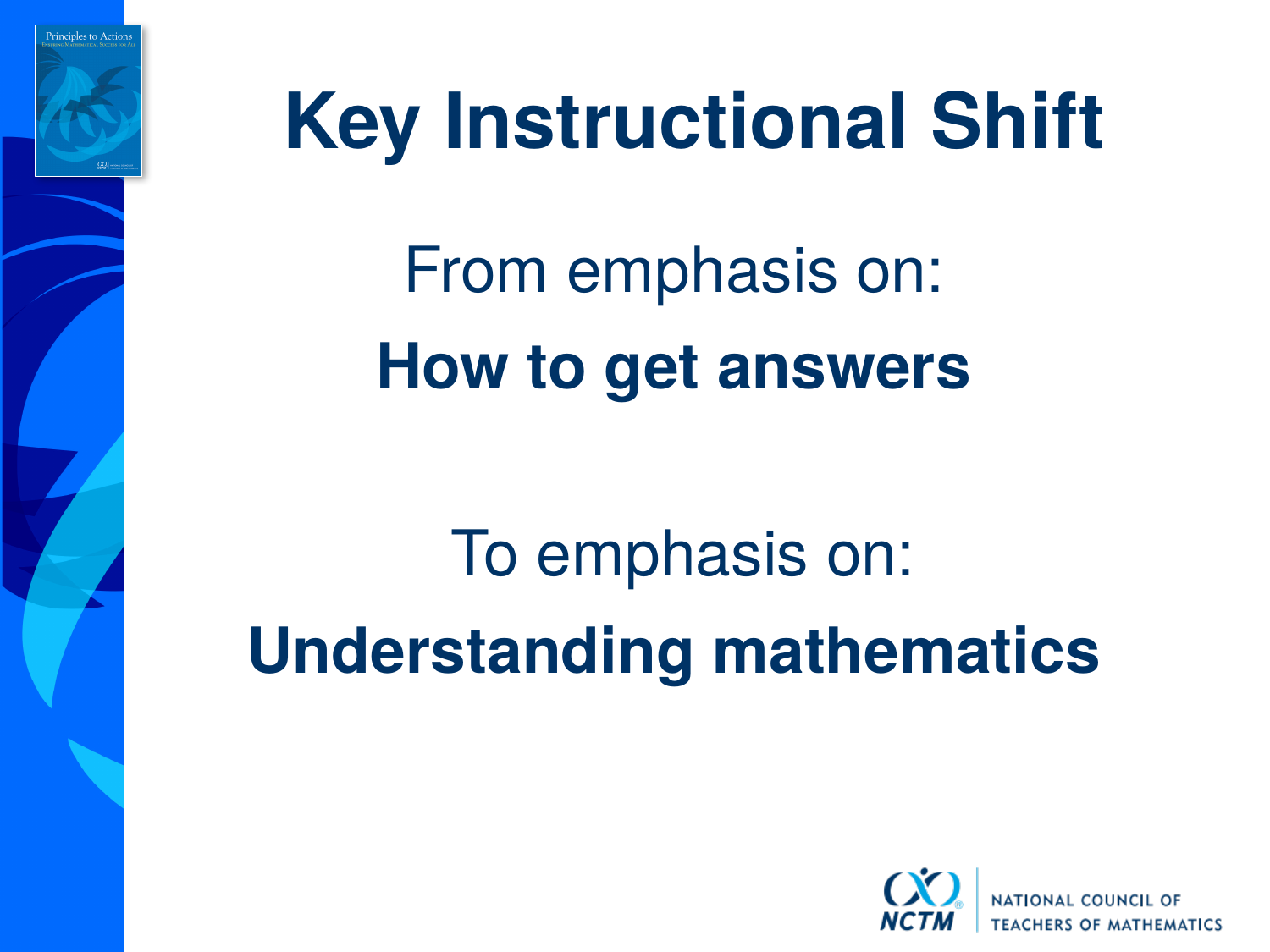

# Key Instructional Shift
From emphasis on:
How to get answers

To emphasis on:
Understanding mathematics